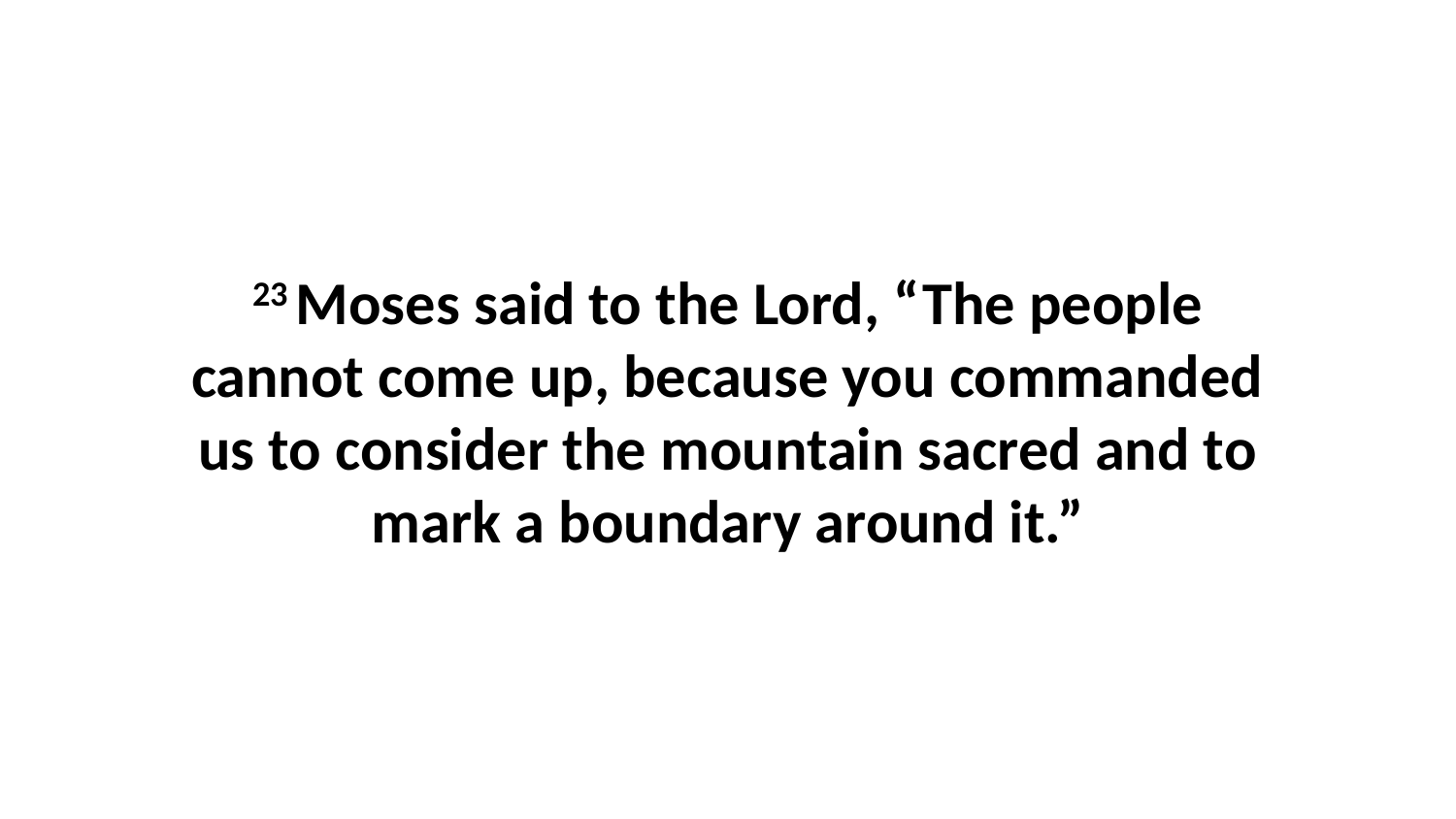

23 Moses said to the Lord, “The people cannot come up, because you commanded us to consider the mountain sacred and to mark a boundary around it.”